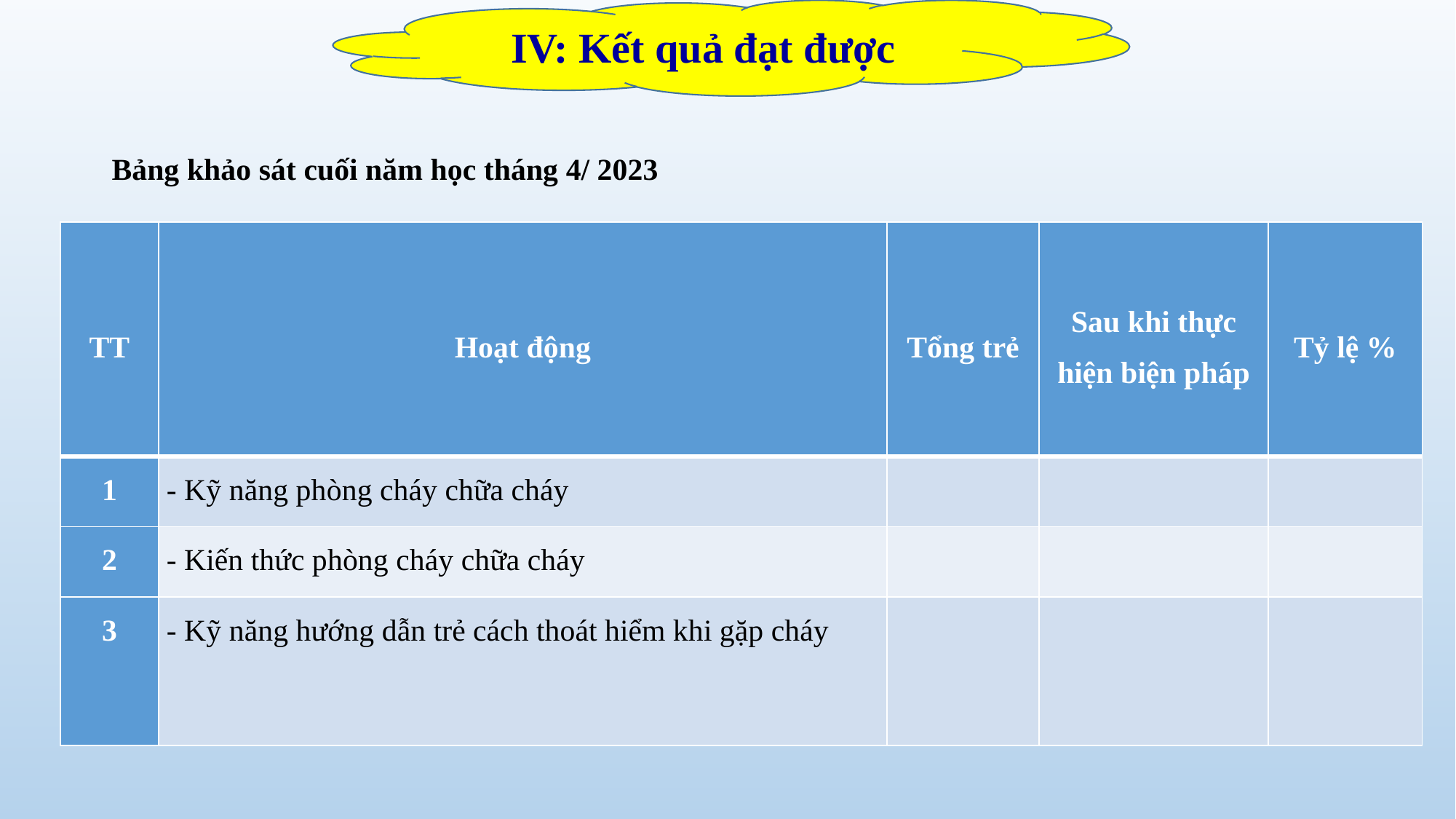

IV: Kết quả đạt được

Bảng khảo sát cuối năm học tháng 4/ 2023
| TT | Hoạt động | Tổng trẻ | Sau khi thực hiện biện pháp | Tỷ lệ % |
| --- | --- | --- | --- | --- |
| 1 | - Kỹ năng phòng cháy chữa cháy |  |  |  |
| 2 | - Kiến thức phòng cháy chữa cháy |  |  |  |
| 3 | - Kỹ năng hướng dẫn trẻ cách thoát hiểm khi gặp cháy |  |  |  |